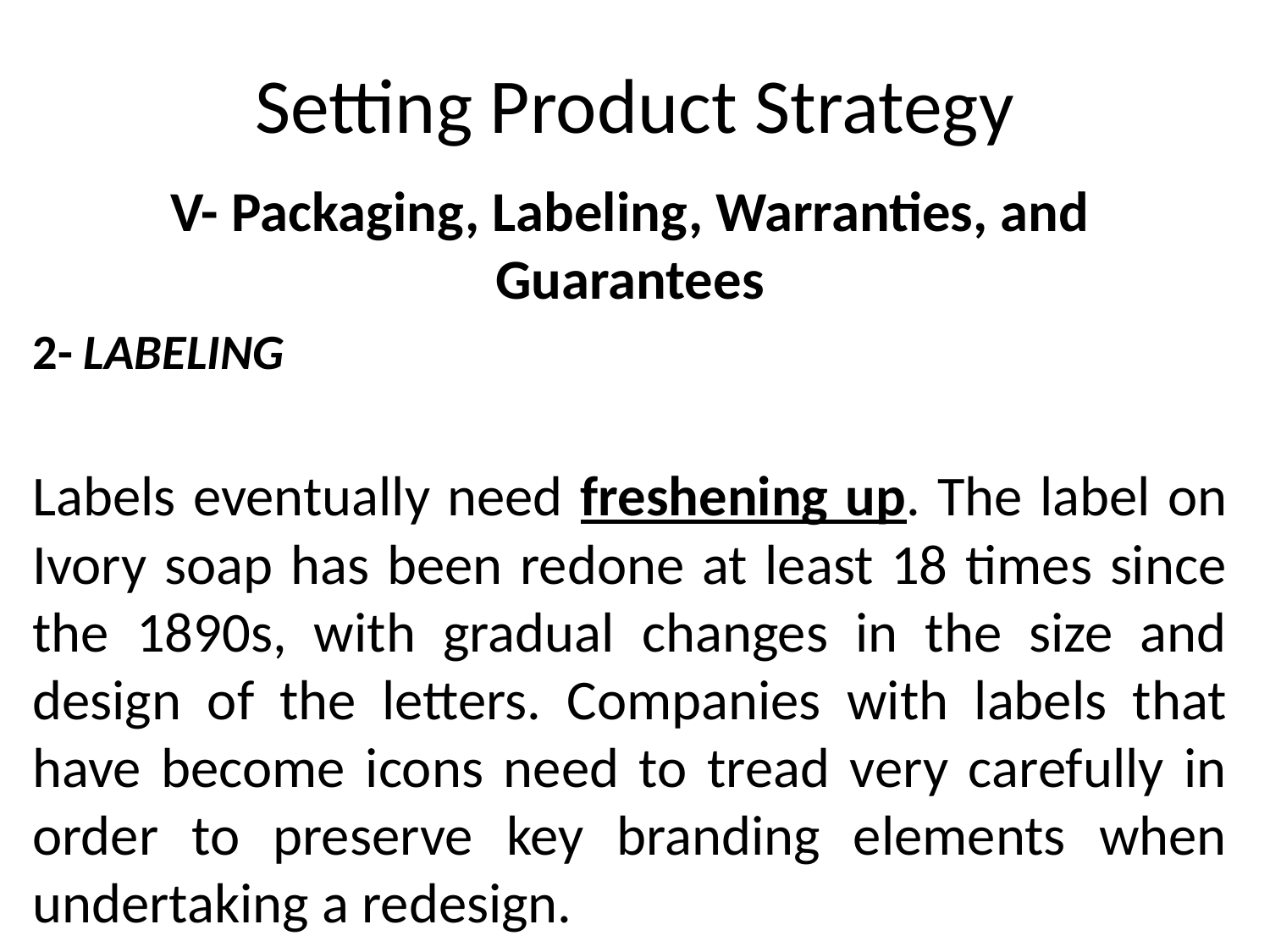

# Setting Product Strategy
V- Packaging, Labeling, Warranties, and Guarantees
2- LABELING

Labels eventually need freshening up. The label on Ivory soap has been redone at least 18 times since the 1890s, with gradual changes in the size and design of the letters. Companies with labels that have become icons need to tread very carefully in order to preserve key branding elements when undertaking a redesign.